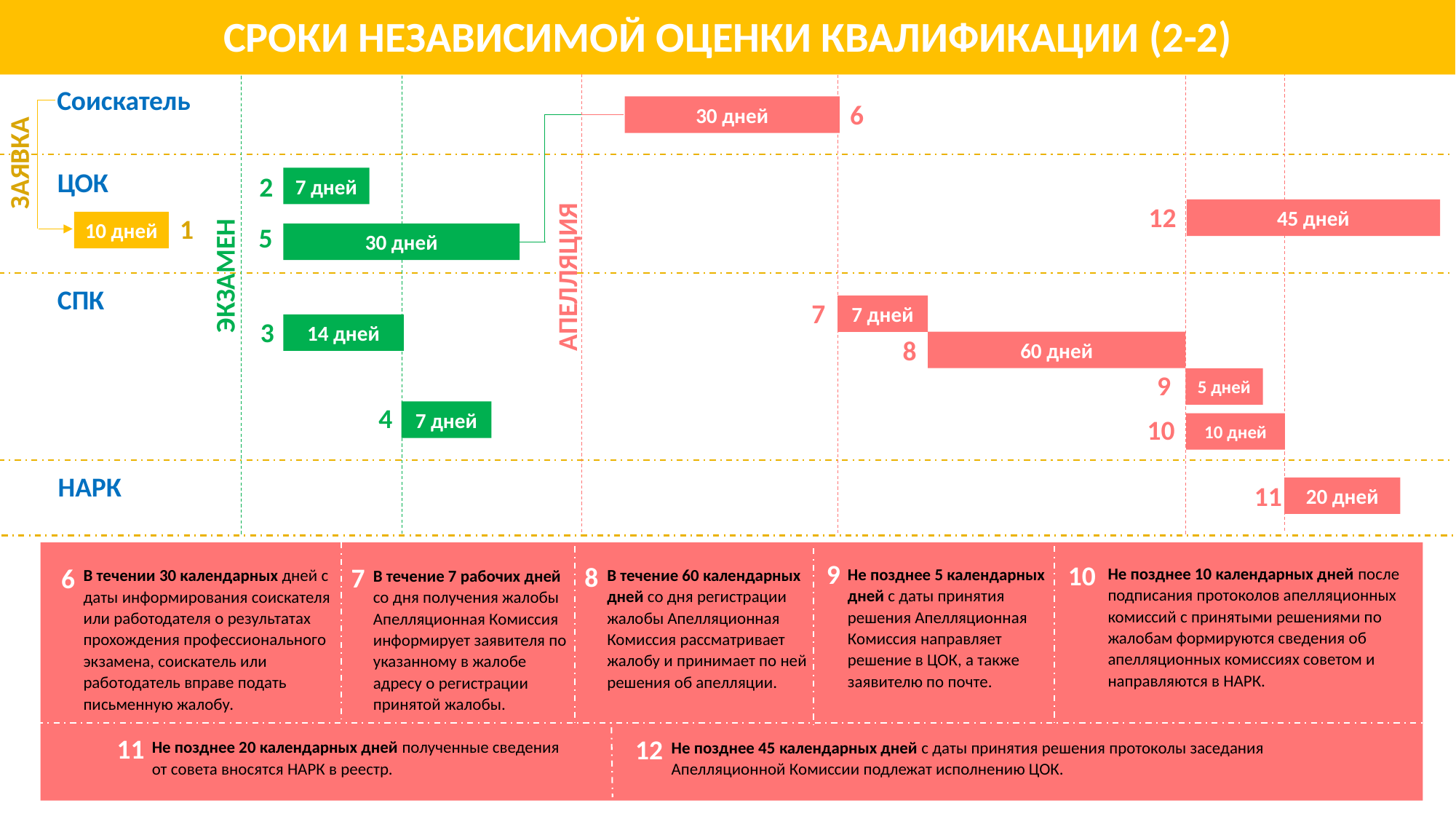

# СРОКИ НЕЗАВИСИМОЙ ОЦЕНКИ КВАЛИФИКАЦИИ (2-2)
Соискатель
6
30 дней
ЗАЯВКА
ЦОК
2
7 дней
12
45 дней
1
10 дней
5
30 дней
ЭКЗАМЕН
АПЕЛЛЯЦИЯ
СПК
7
7 дней
3
14 дней
8
60 дней
9
5 дней
4
7 дней
10
10 дней
НАРК
11
20 дней

9
10
8
7
6
Не позднее 10 календарных дней после подписания протоколов апелляционных комиссий с принятыми решениями по жалобам формируются сведения об апелляционных комиссиях советом и направляются в НАРК.
Не позднее 5 календарных дней с даты принятия решения Апелляционная Комиссия направляет решение в ЦОК, а также заявителю по почте.
В течение 60 календарных дней со дня регистрации жалобы Апелляционная Комиссия рассматривает жалобу и принимает по ней решения об апелляции.
В течении 30 календарных дней с даты информирования соискателя или работодателя о результатах прохождения профессионального экзамена, соискатель или работодатель вправе подать письменную жалобу.
В течение 7 рабочих дней со дня получения жалобы Апелляционная Комиссия информирует заявителя по указанному в жалобе адресу о регистрации принятой жалобы.
11
12
Не позднее 20 календарных дней полученные сведения от совета вносятся НАРК в реестр.
Не позднее 45 календарных дней с даты принятия решения протоколы заседания Апелляционной Комиссии подлежат исполнению ЦОК.